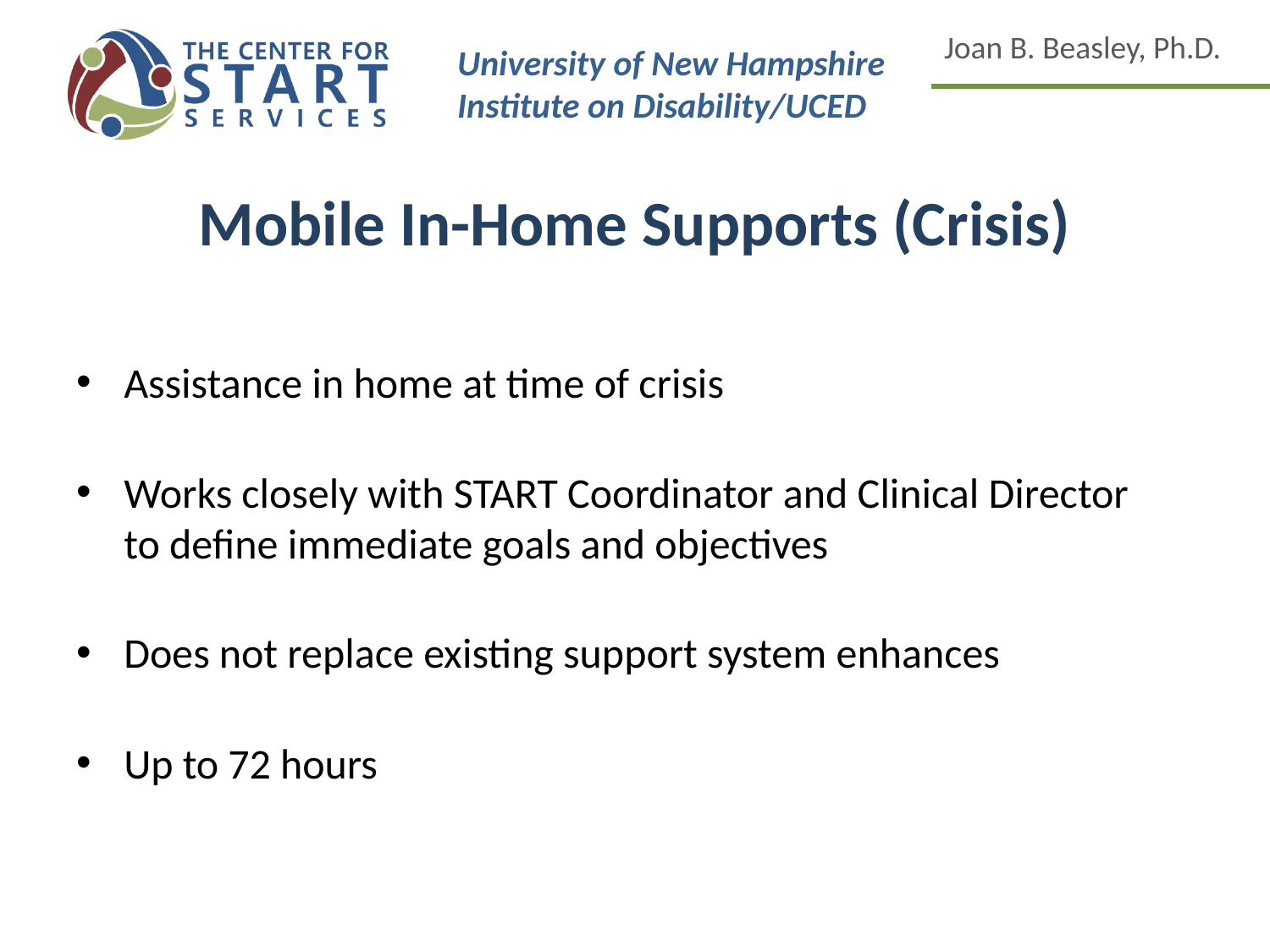

# Mobile In-Home Supports (Crisis)
Assistance in home at time of crisis
Works closely with START Coordinator and Clinical Director to define immediate goals and objectives
Does not replace existing support system enhances
Up to 72 hours